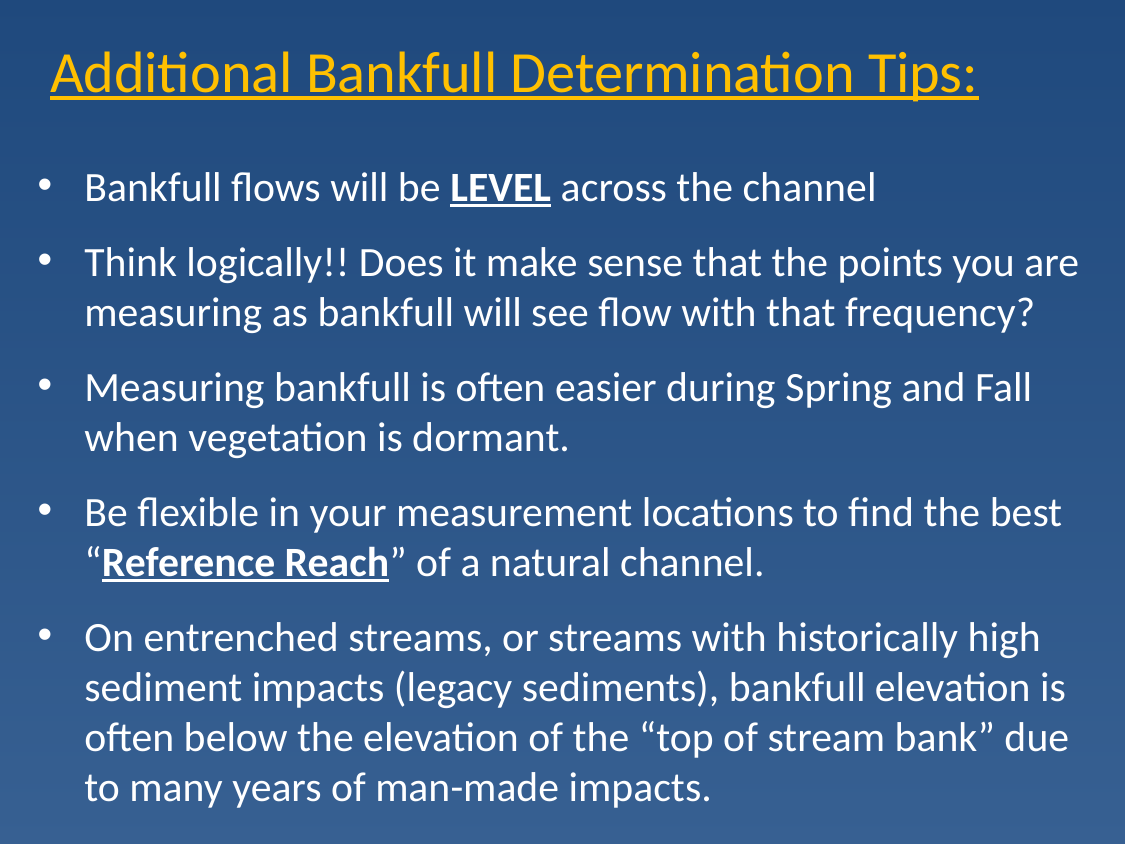

Additional Bankfull Determination Tips:
Bankfull flows will be LEVEL across the channel
Think logically!! Does it make sense that the points you are measuring as bankfull will see flow with that frequency?
Measuring bankfull is often easier during Spring and Fall when vegetation is dormant.
Be flexible in your measurement locations to find the best “Reference Reach” of a natural channel.
On entrenched streams, or streams with historically high sediment impacts (legacy sediments), bankfull elevation is often below the elevation of the “top of stream bank” due to many years of man-made impacts.